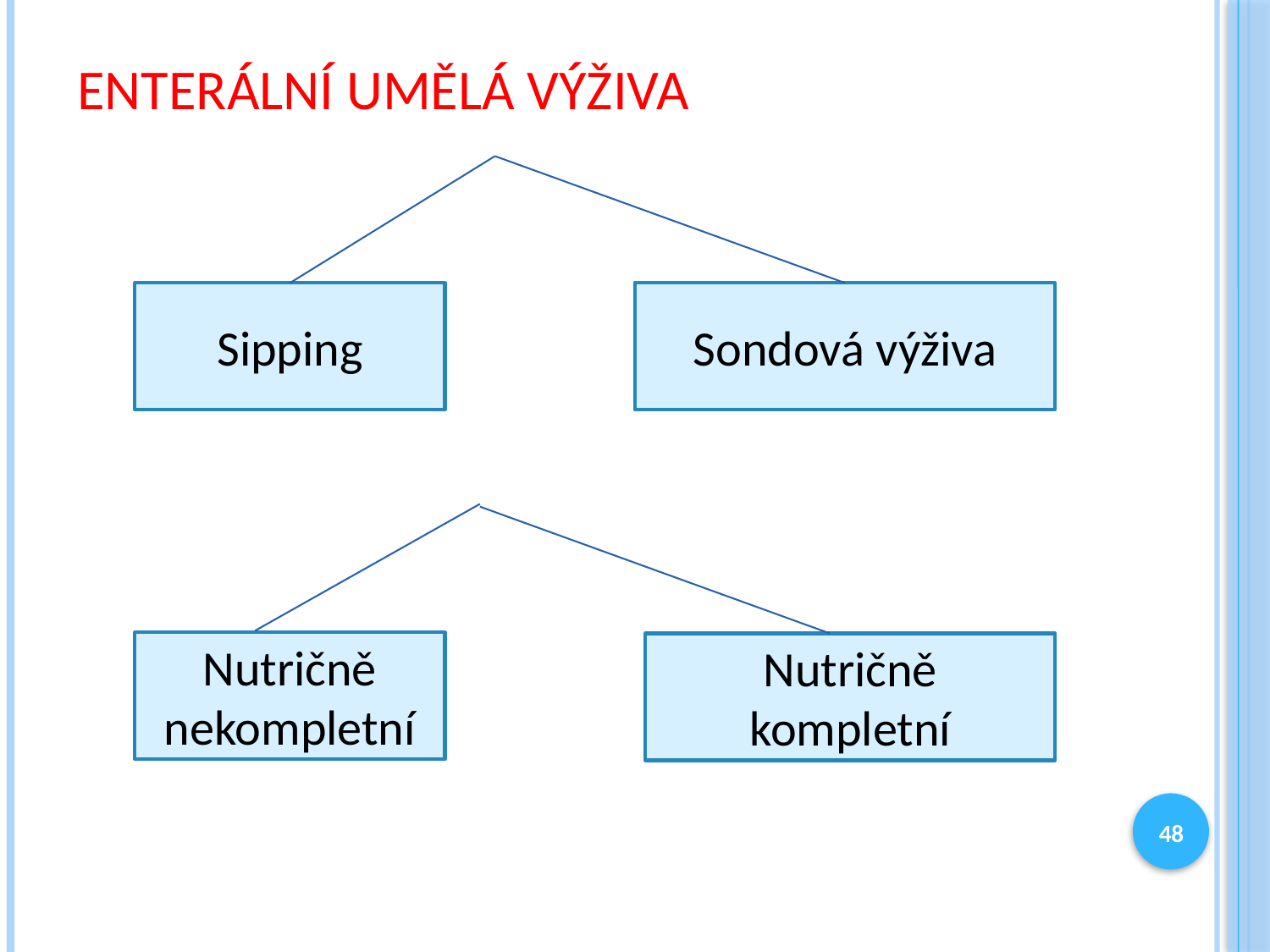

# Enterální umělá výživa
Sipping
Sondová výživa
Nutričně nekompletní
Nutričně kompletní
48